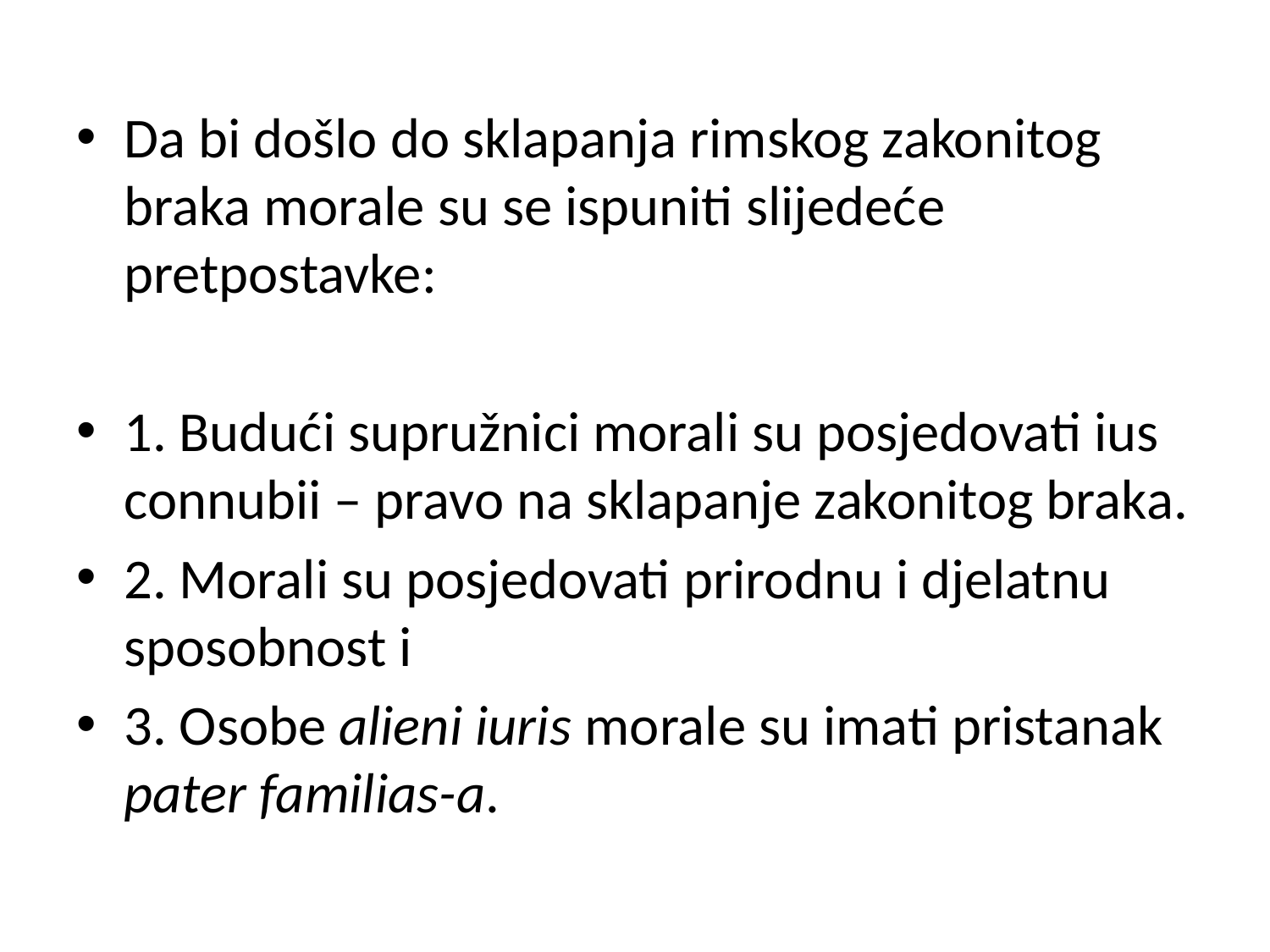

Da bi došlo do sklapanja rimskog zakonitog braka morale su se ispuniti slijedeće pretpostavke:

1. Budući supružnici morali su posjedovati ius connubii – pravo na sklapanje zakonitog braka.
2. Morali su posjedovati prirodnu i djelatnu sposobnost i
3. Osobe alieni iuris morale su imati pristanak pater familias-a.